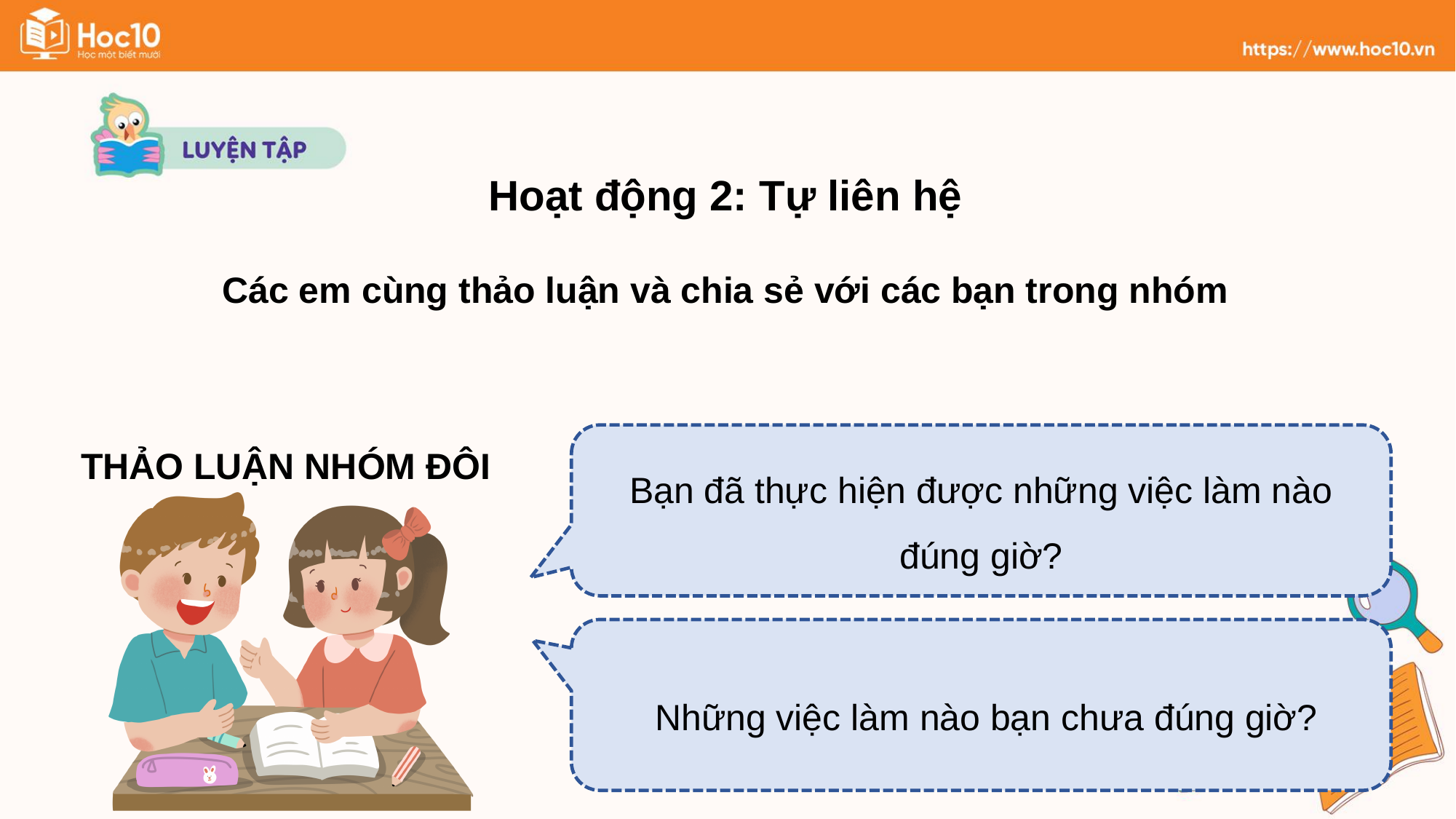

Hoạt động 2: Tự liên hệ
Các em cùng thảo luận và chia sẻ với các bạn trong nhóm
Bạn đã thực hiện được những việc làm nào đúng giờ?
THẢO LUẬN NHÓM ĐÔI

 Những việc làm nào bạn chưa đúng giờ?